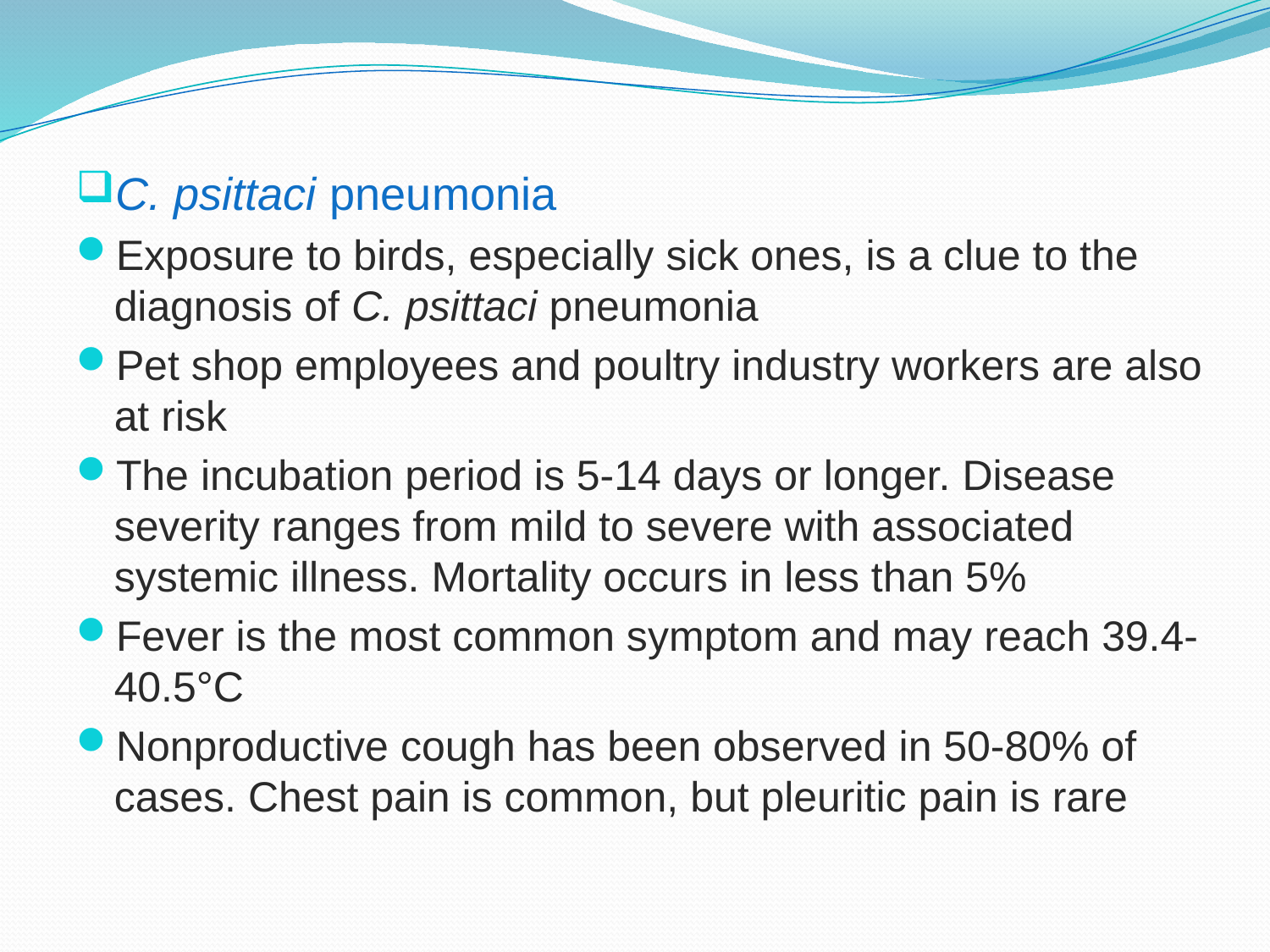

C. psittaci pneumonia
Exposure to birds, especially sick ones, is a clue to the diagnosis of C. psittaci pneumonia
Pet shop employees and poultry industry workers are also at risk
The incubation period is 5-14 days or longer. Disease severity ranges from mild to severe with associated systemic illness. Mortality occurs in less than 5%
Fever is the most common symptom and may reach 39.4-40.5°C
Nonproductive cough has been observed in 50-80% of cases. Chest pain is common, but pleuritic pain is rare